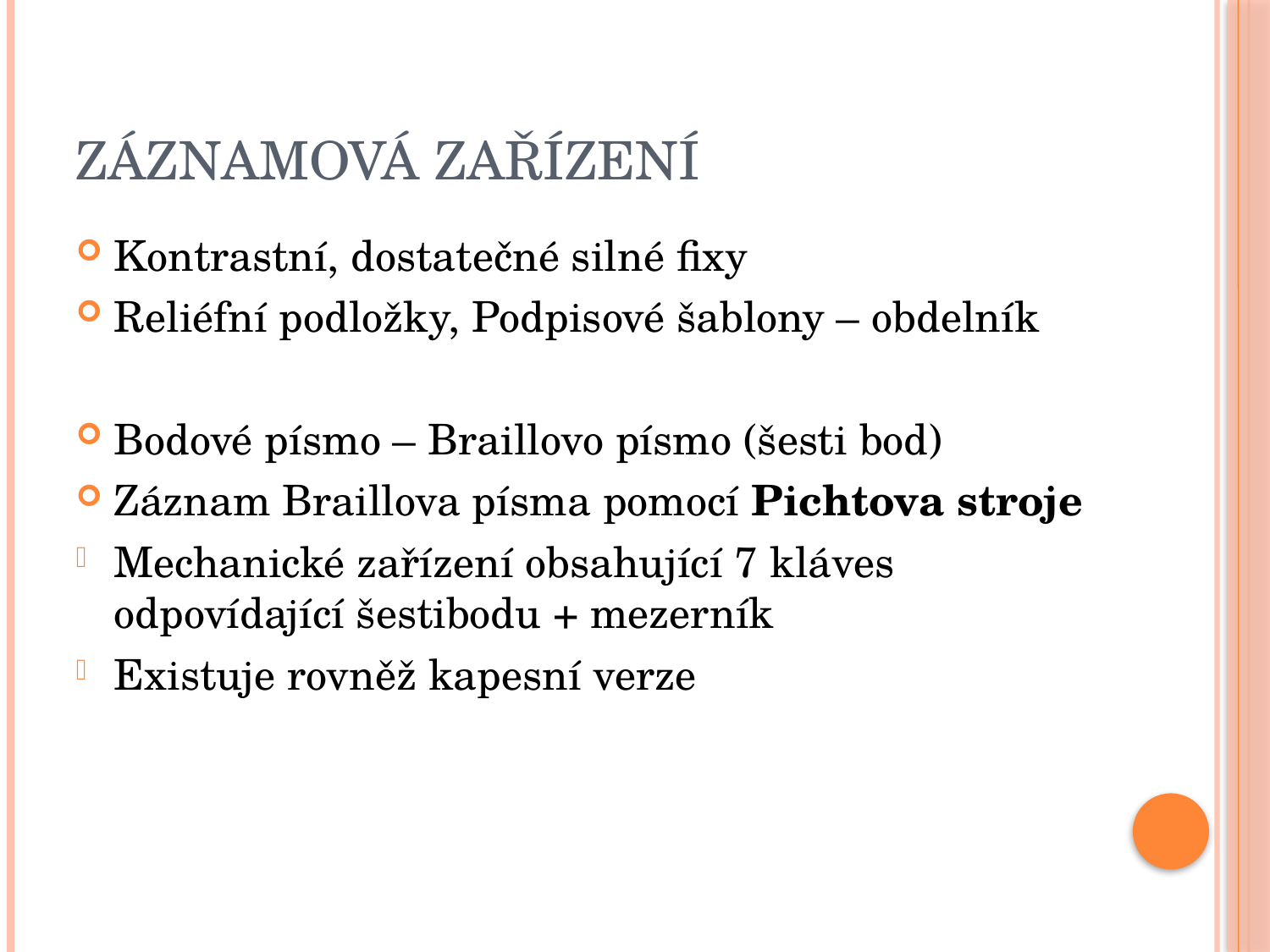

# Záznamová zařízení
Kontrastní, dostatečné silné fixy
Reliéfní podložky, Podpisové šablony – obdelník

Bodové písmo – Braillovo písmo (šesti bod)
Záznam Braillova písma pomocí Pichtova stroje
Mechanické zařízení obsahující 7 kláves odpovídající šestibodu + mezerník
Existuje rovněž kapesní verze